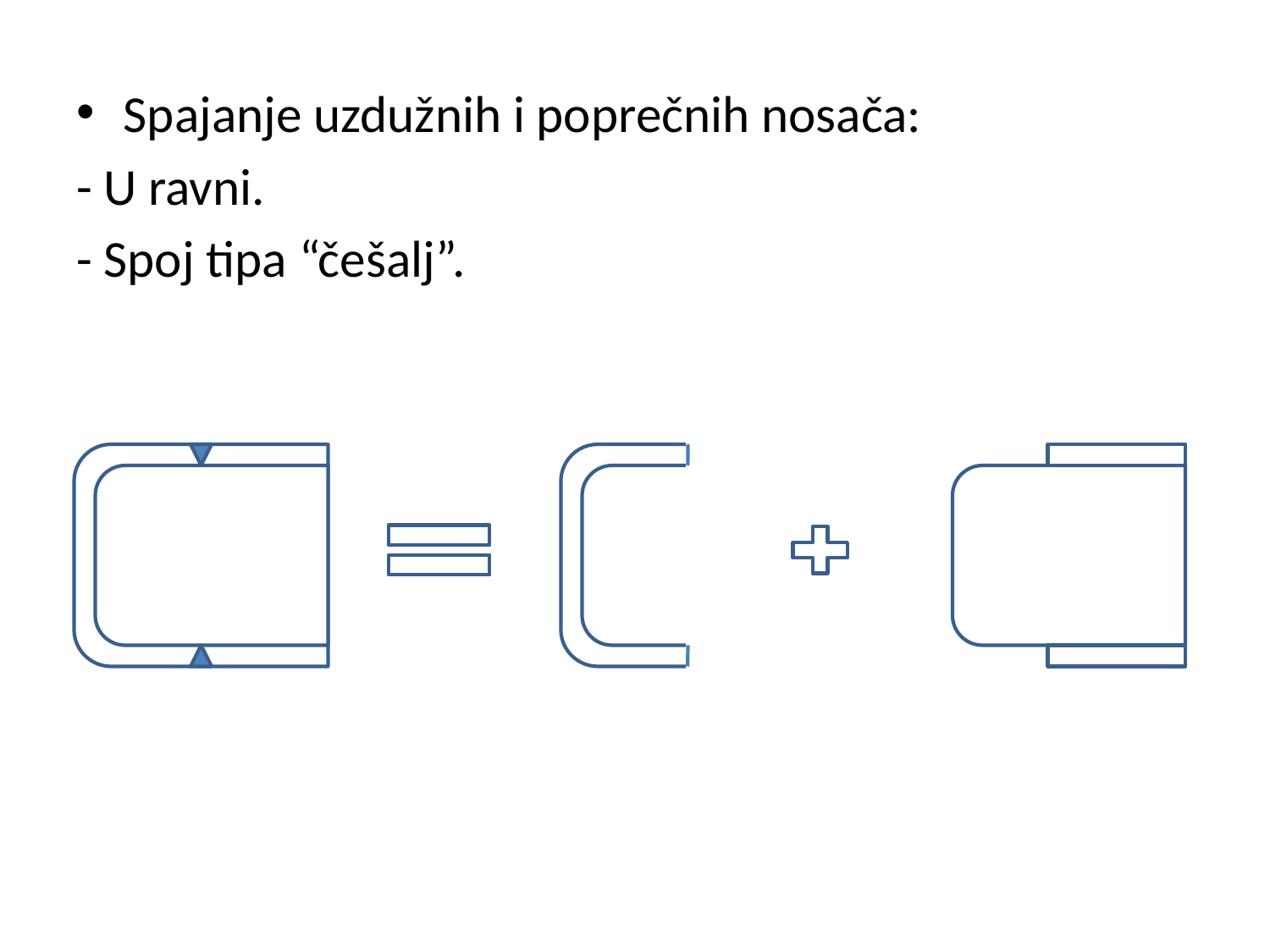

Spajanje uzdužnih i poprečnih nosača:
- U ravni.
- Spoj tipa “češalj”.